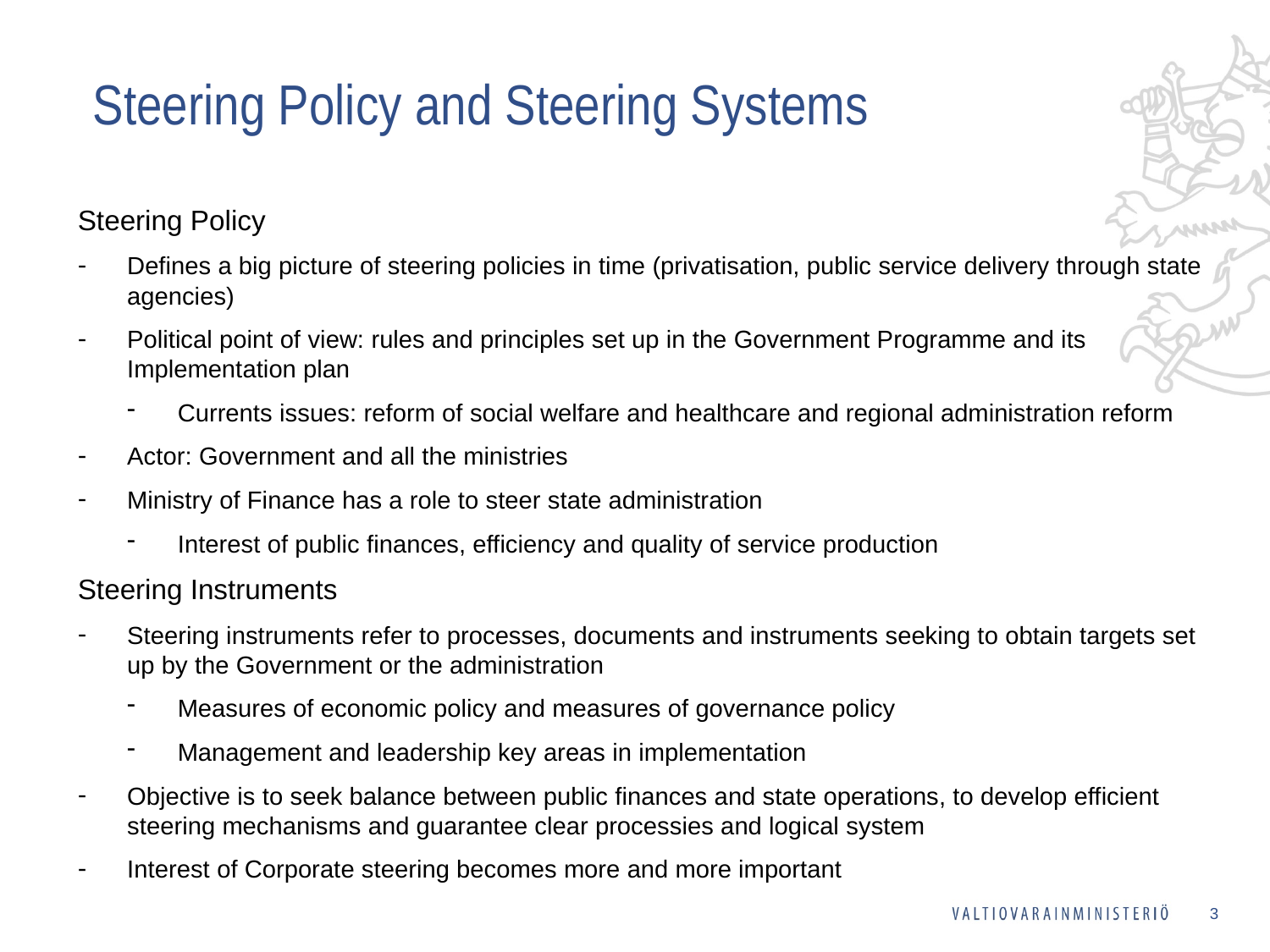

# Steering Policy and Steering Systems
Steering Policy
Defines a big picture of steering policies in time (privatisation, public service delivery through state agencies)
Political point of view: rules and principles set up in the Government Programme and its Implementation plan
Currents issues: reform of social welfare and healthcare and regional administration reform
Actor: Government and all the ministries
Ministry of Finance has a role to steer state administration
Interest of public finances, efficiency and quality of service production
Steering Instruments
Steering instruments refer to processes, documents and instruments seeking to obtain targets set up by the Government or the administration
Measures of economic policy and measures of governance policy
Management and leadership key areas in implementation
Objective is to seek balance between public finances and state operations, to develop efficient steering mechanisms and guarantee clear processies and logical system
Interest of Corporate steering becomes more and more important

3